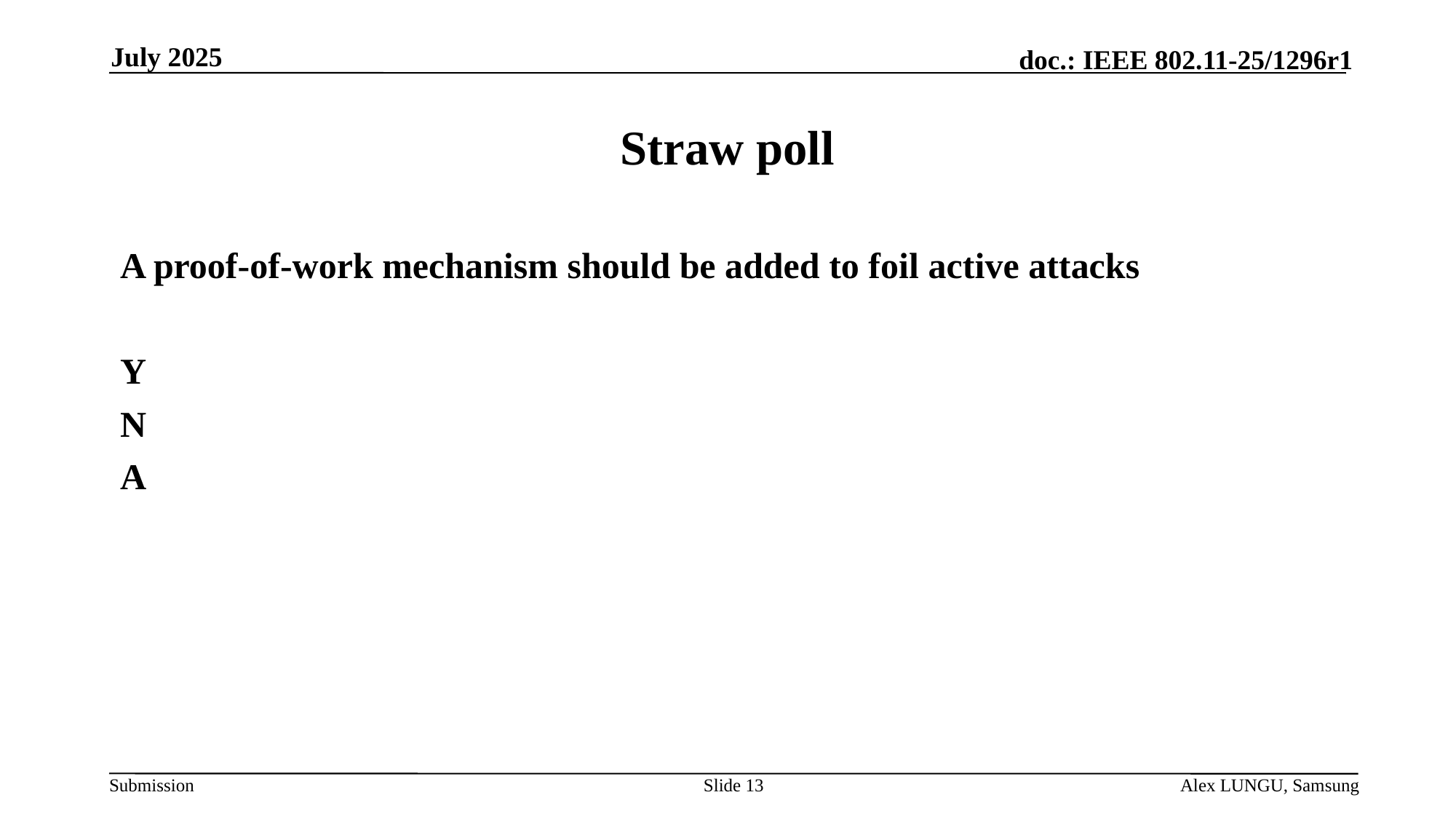

July 2025
# Straw poll
A proof-of-work mechanism should be added to foil active attacks

Y
N
A

Slide 13
Alex LUNGU, Samsung